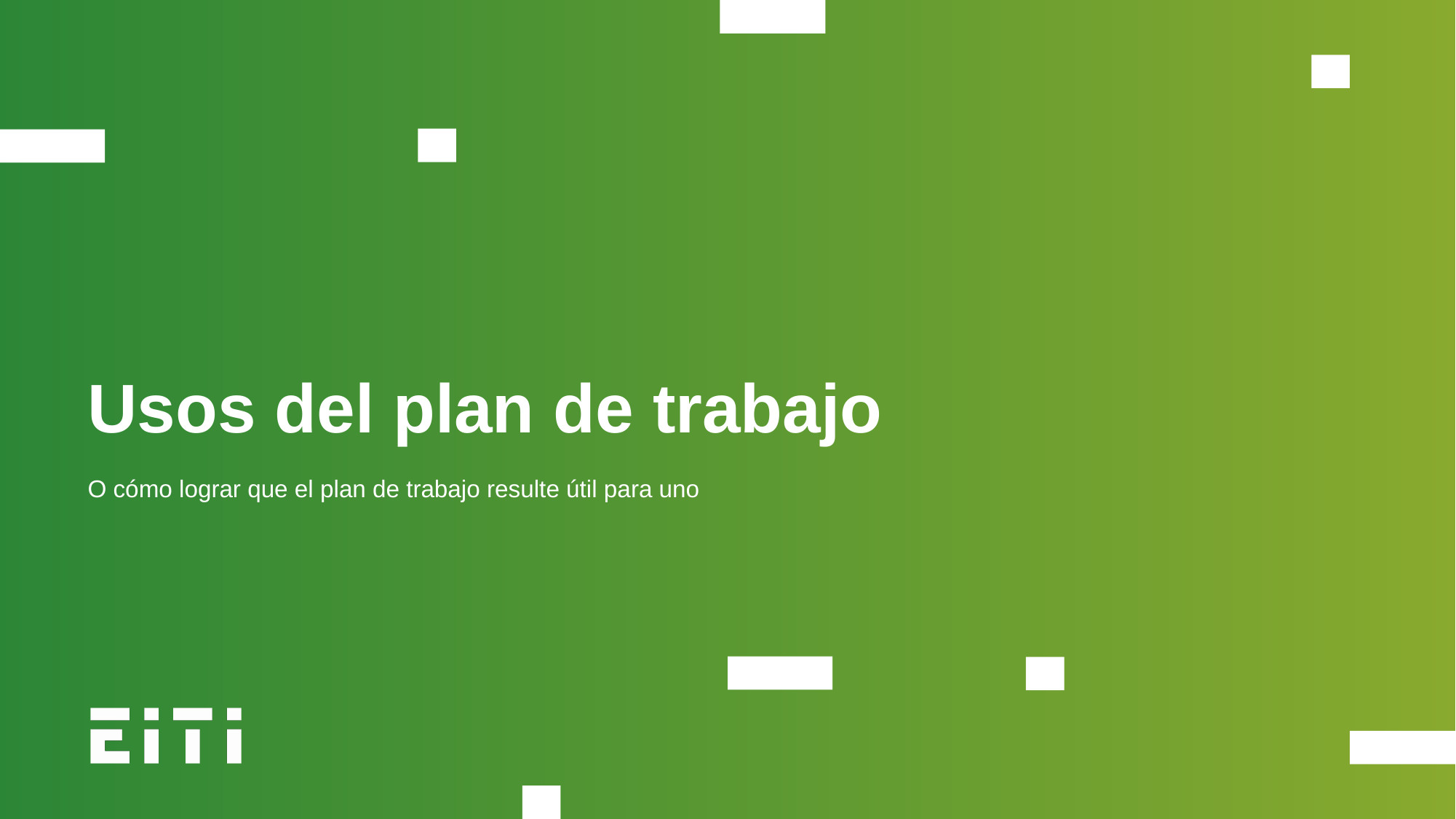

Usos del plan de trabajo
O cómo lograr que el plan de trabajo resulte útil para uno